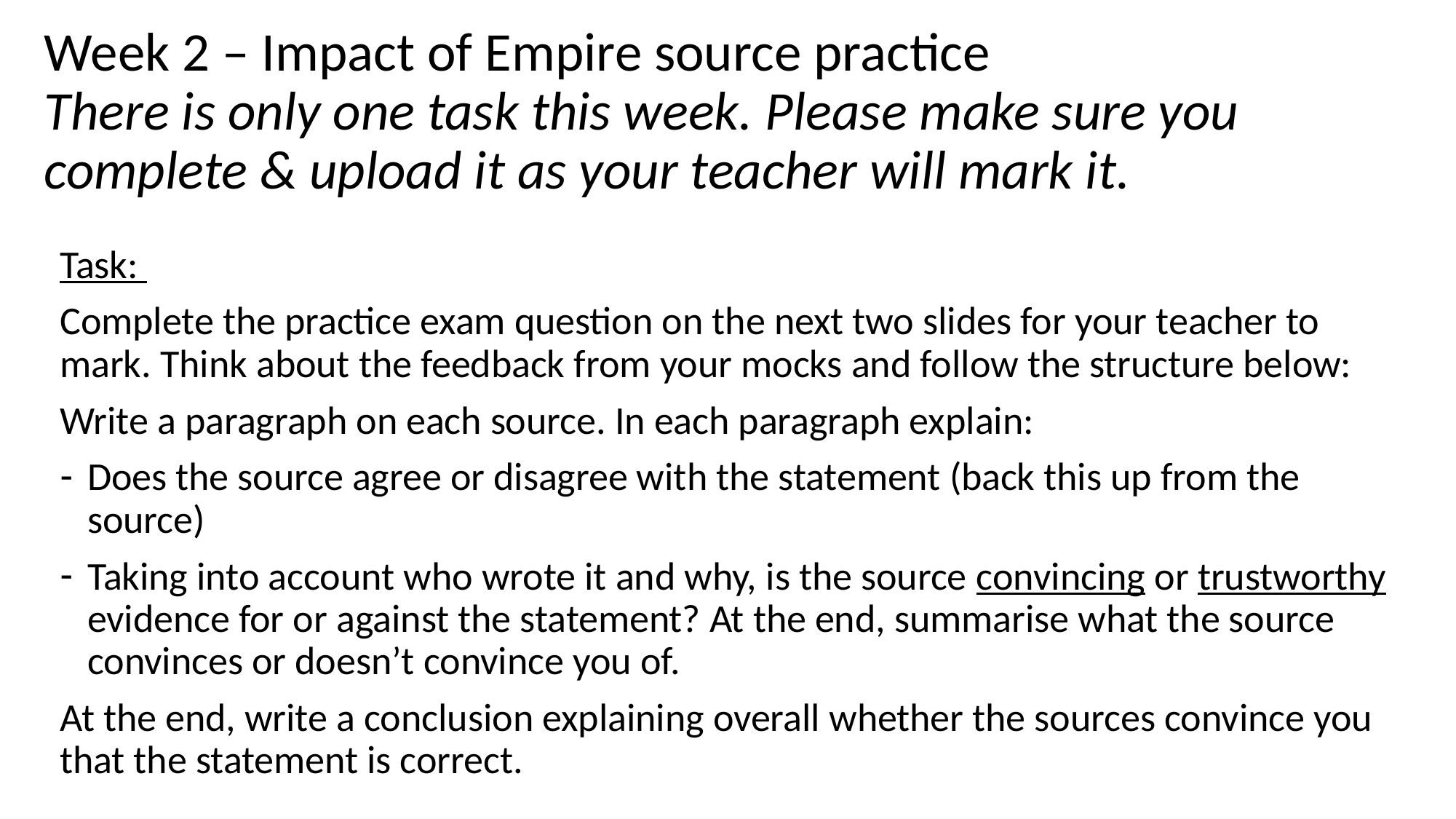

# Week 2 – Impact of Empire source practice There is only one task this week. Please make sure you complete & upload it as your teacher will mark it.
Task:
Complete the practice exam question on the next two slides for your teacher to mark. Think about the feedback from your mocks and follow the structure below:
Write a paragraph on each source. In each paragraph explain:
Does the source agree or disagree with the statement (back this up from the source)
Taking into account who wrote it and why, is the source convincing or trustworthy evidence for or against the statement? At the end, summarise what the source convinces or doesn’t convince you of.
At the end, write a conclusion explaining overall whether the sources convince you that the statement is correct.